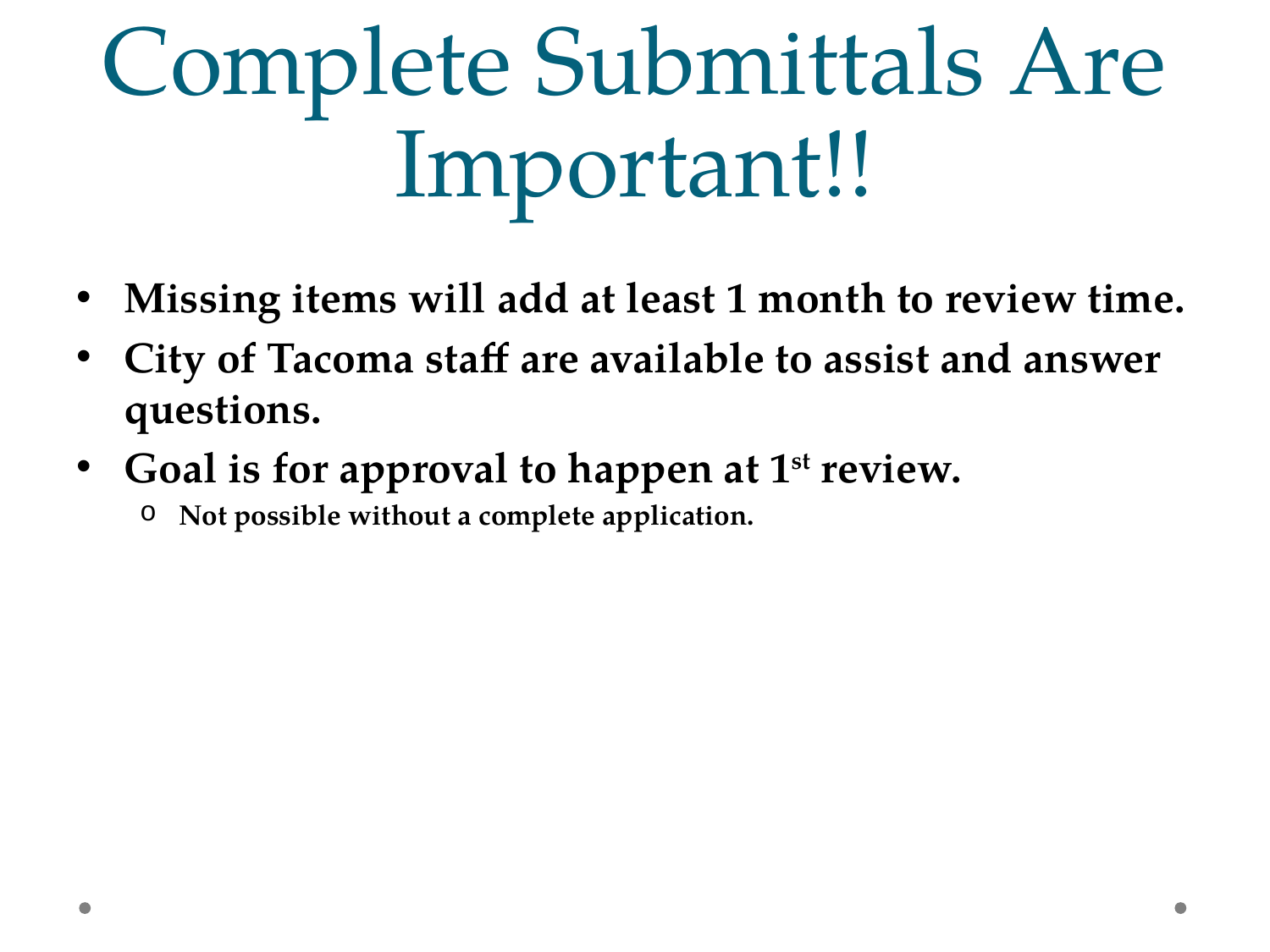

# Complete Submittals Are Important!!
Missing items will add at least 1 month to review time.
City of Tacoma staff are available to assist and answer questions.
Goal is for approval to happen at 1st review.
Not possible without a complete application.